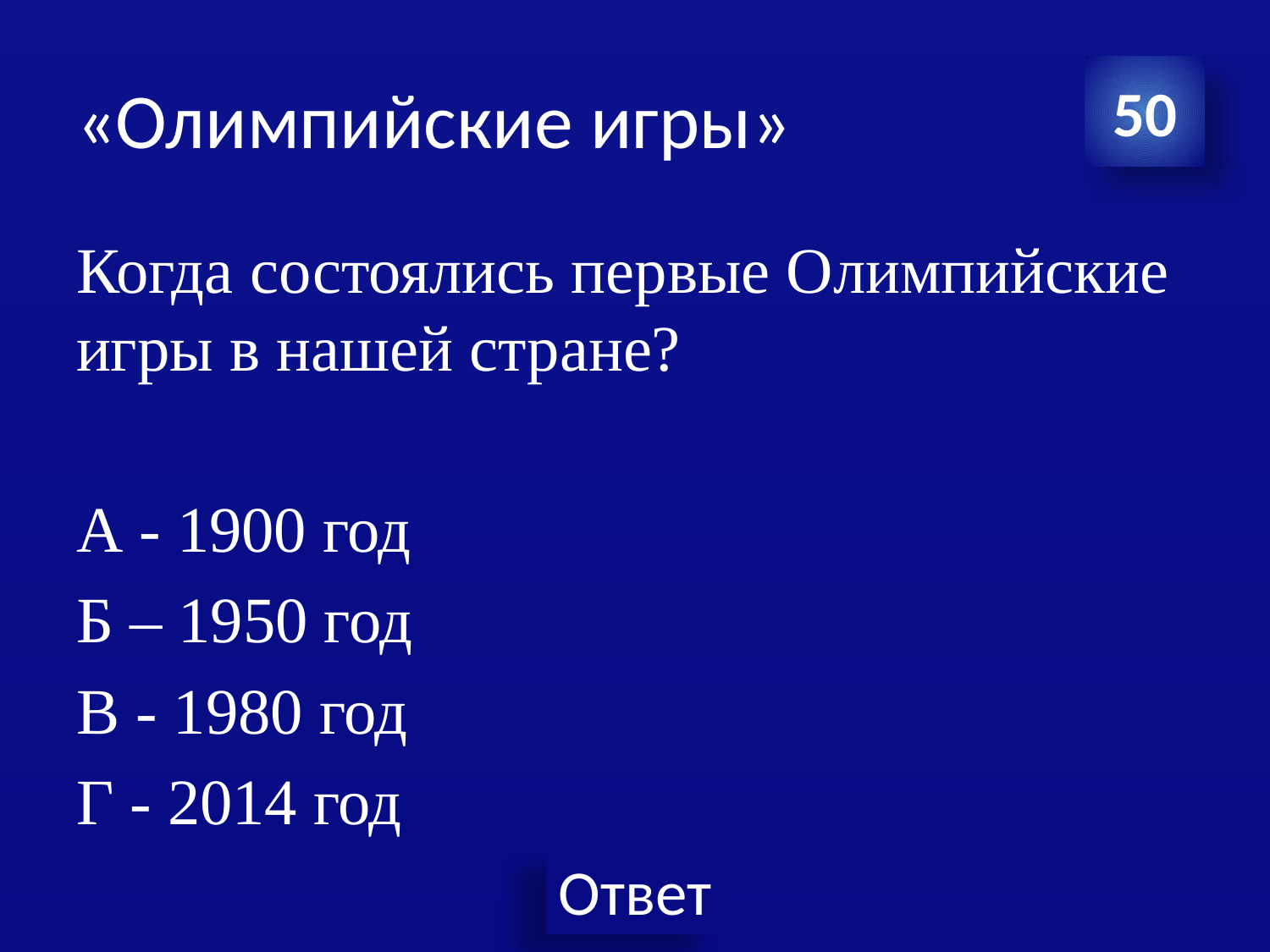

# «Олимпийские игры»
50
Когда состоялись первые Олимпийские игры в нашей стране?

А - 1900 год
Б – 1950 год
В - 1980 год
Г - 2014 год